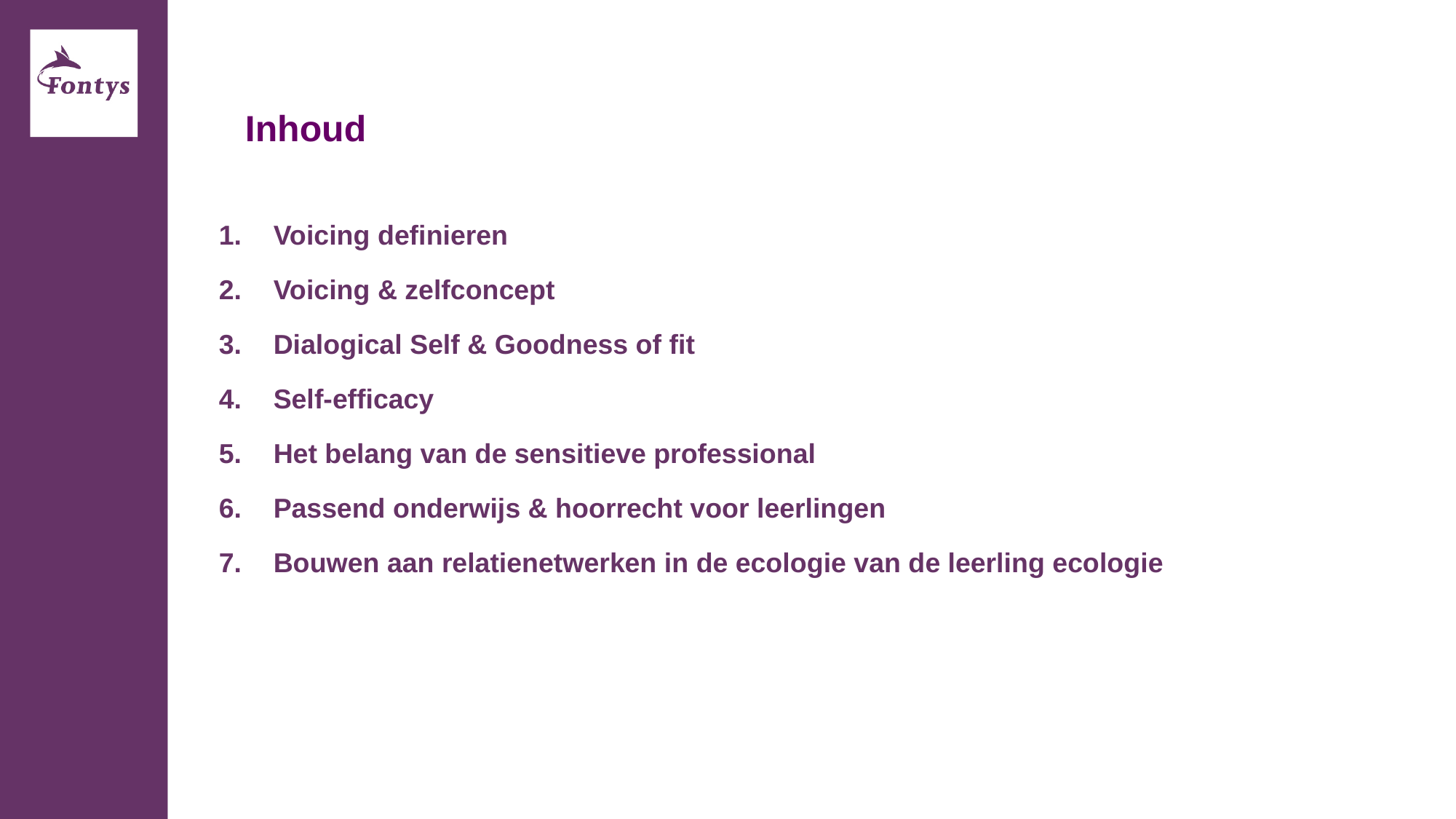

# Inhoud
Voicing definieren
Voicing & zelfconcept
Dialogical Self & Goodness of fit
Self-efficacy
Het belang van de sensitieve professional
Passend onderwijs & hoorrecht voor leerlingen
Bouwen aan relatienetwerken in de ecologie van de leerling ecologie